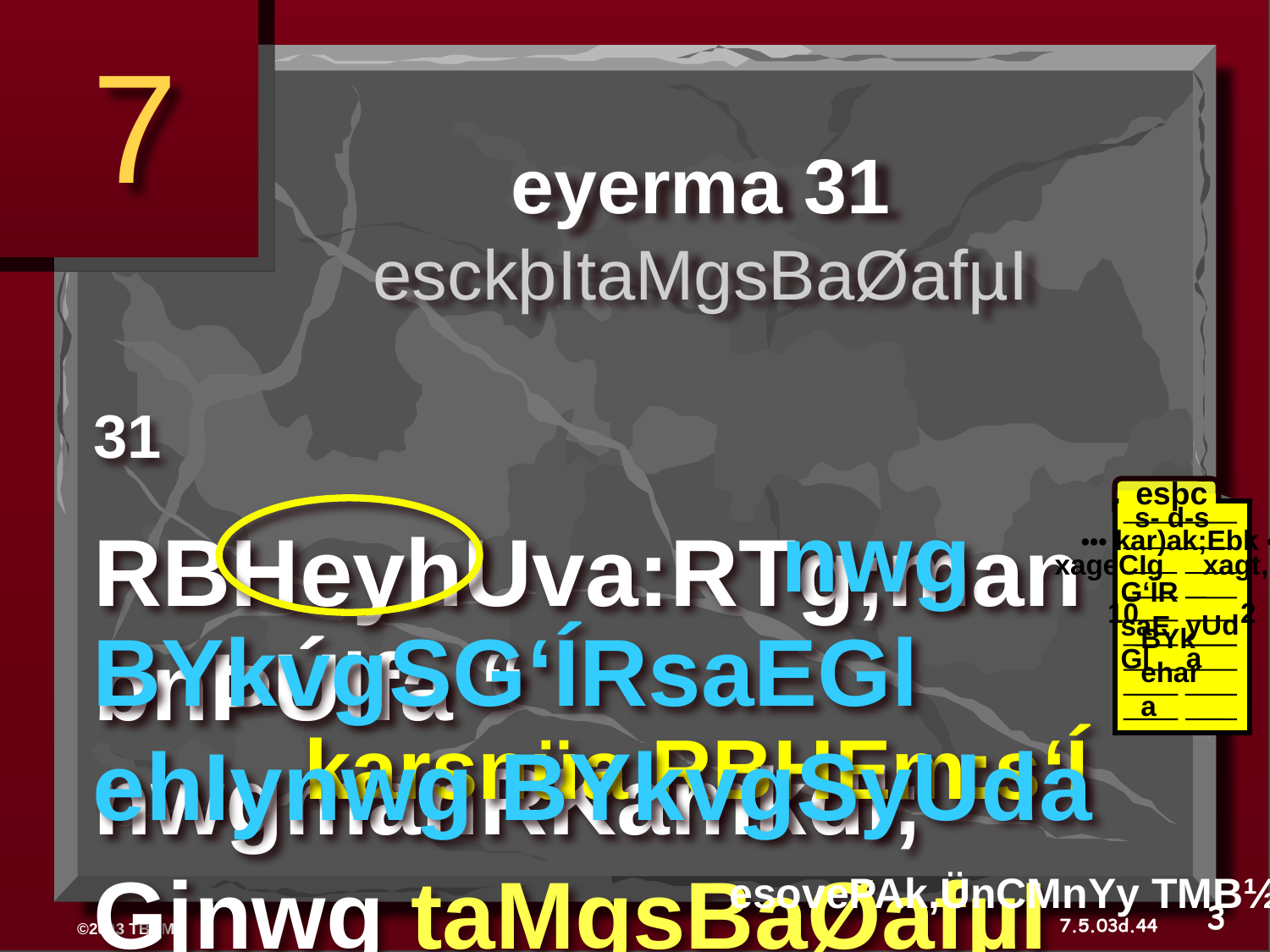

7

eyerma 31
esckþItaMgsBaØafµI
31 RBHeyhUva:RTg;manbnÞÚlfa “ nwgmanRKamkdl; Gjnwg taMgsBaØafµI nwg BYkvgSG‘ÍRsaEGl ehIynwg BYkvgSyUda”.
esþc

                          nwg BYkvgSG‘ÍRsaEGl ehIynwg BYkvgSyUda
s- d-s

 ••• kar)ak;Ebk •••
xageCIg     xagt,Úg
 yUda
G‘ÍRsaEGl
10             2
BYkehara
karsnüa RBHEm:s‘Í
esovePAk,ÜnCMnYy TMB½r> 32-37
3
44